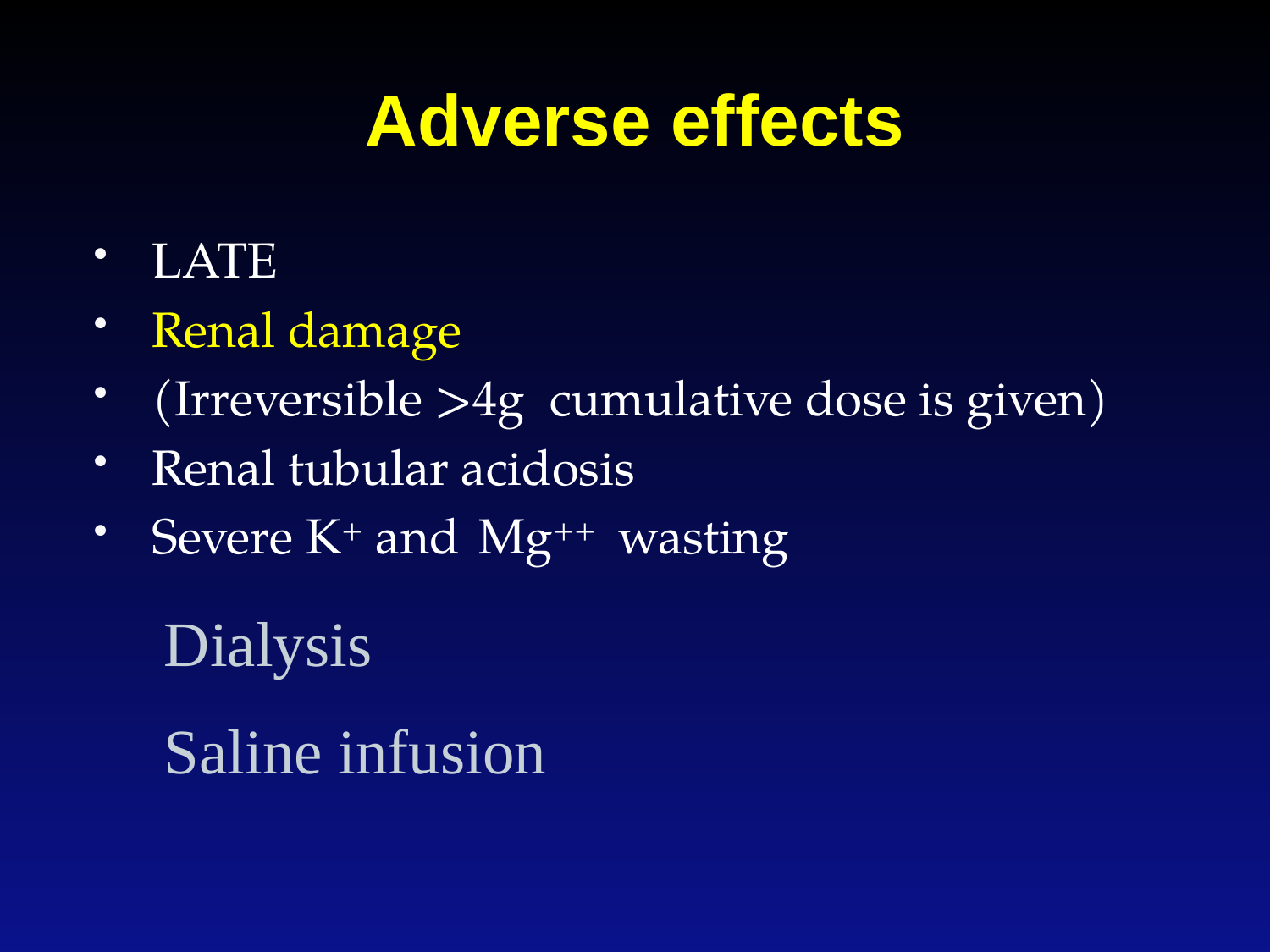

# Adverse effects
LATE
Renal damage
(Irreversible >4g  cumulative dose is given)
Renal tubular acidosis
Severe K+ and  Mg++   wasting
Dialysis
Saline infusion